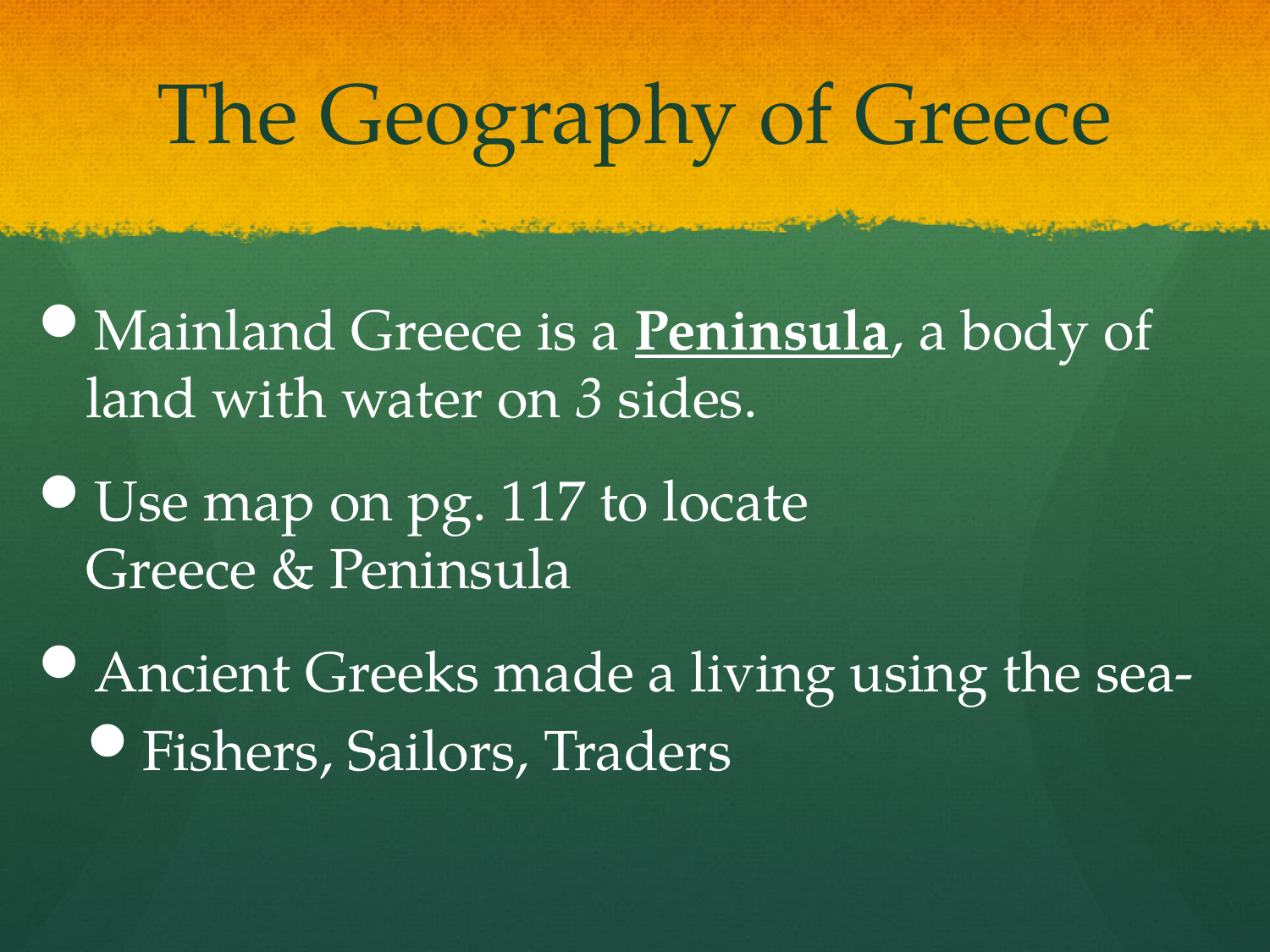

# The Geography of Greece
Mainland Greece is a Peninsula, a body of land with water on 3 sides.
Use map on pg. 117 to locate
Greece & Peninsula
Ancient Greeks made a living using the sea-
Fishers, Sailors, Traders